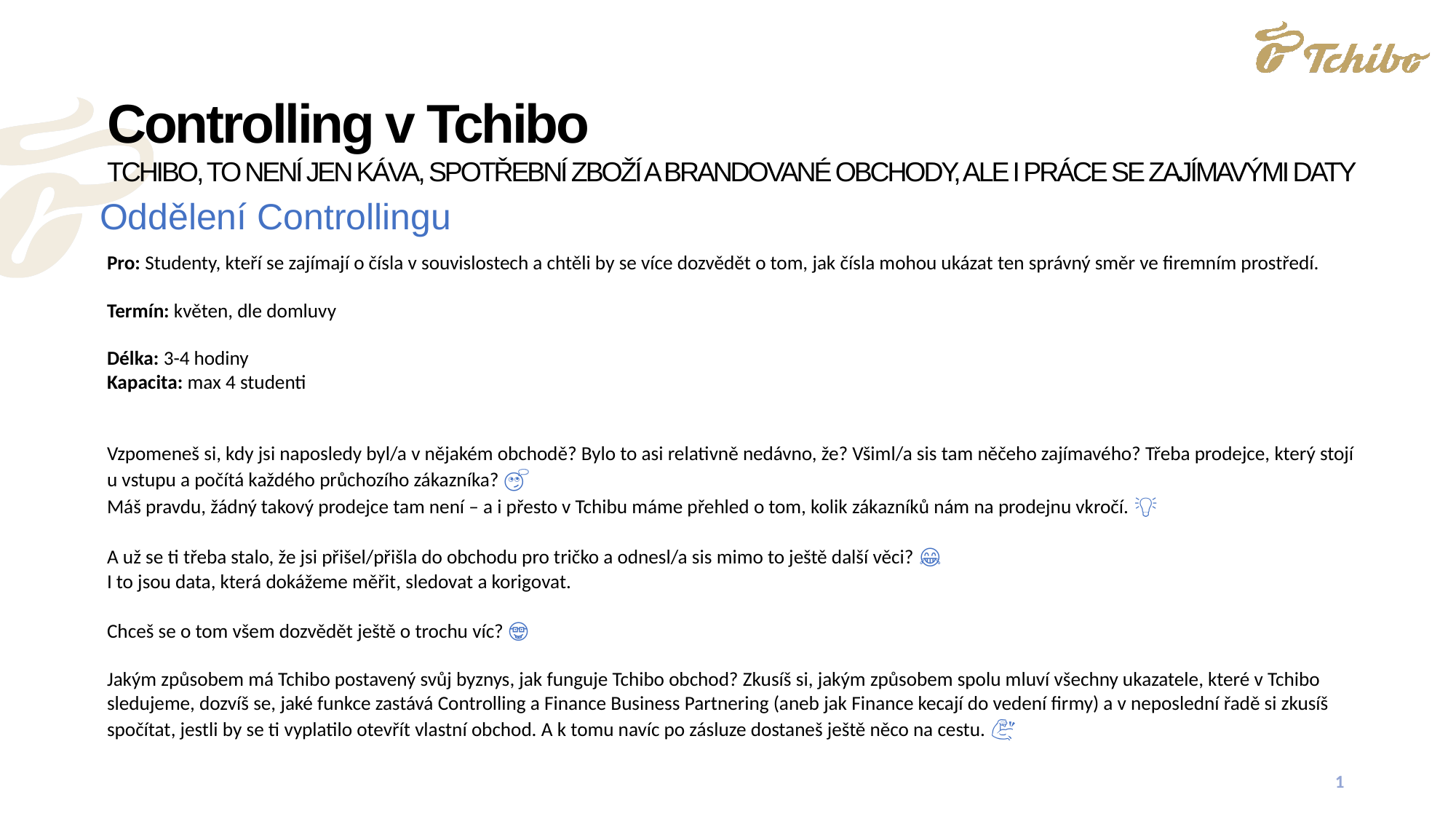

Controlling v Tchibo
TCHIBO, TO NENÍ JEN KÁVA, SPOTŘEBNÍ ZBOŽÍ A BRANDOVANÉ OBCHODY, ALE I PRÁCE SE ZAJÍMAVÝMI DATY
Oddělení Controllingu
Pro: Studenty, kteří se zajímají o čísla v souvislostech a chtěli by se více dozvědět o tom, jak čísla mohou ukázat ten správný směr ve firemním prostředí.

Termín: květen, dle domluvy

Délka: 3-4 hodiny
Kapacita: max 4 studenti

Vzpomeneš si, kdy jsi naposledy byl/a v nějakém obchodě? Bylo to asi relativně nedávno, že? Všiml/a sis tam něčeho zajímavého? Třeba prodejce, který stojí u vstupu a počítá každého průchozího zákazníka? 🤔
Máš pravdu, žádný takový prodejce tam není – a i přesto v Tchibu máme přehled o tom, kolik zákazníků nám na prodejnu vkročí. 💡

A už se ti třeba stalo, že jsi přišel/přišla do obchodu pro tričko a odnesl/a sis mimo to ještě další věci? 😂
I to jsou data, která dokážeme měřit, sledovat a korigovat.

Chceš se o tom všem dozvědět ještě o trochu víc? 🤓

Jakým způsobem má Tchibo postavený svůj byznys, jak funguje Tchibo obchod? Zkusíš si, jakým způsobem spolu mluví všechny ukazatele, které v Tchibo sledujeme, dozvíš se, jaké funkce zastává Controlling a Finance Business Partnering (aneb jak Finance kecají do vedení firmy) a v neposlední řadě si zkusíš spočítat, jestli by se ti vyplatilo otevřít vlastní obchod. A k tomu navíc po zásluze dostaneš ještě něco na cestu. 💪

1